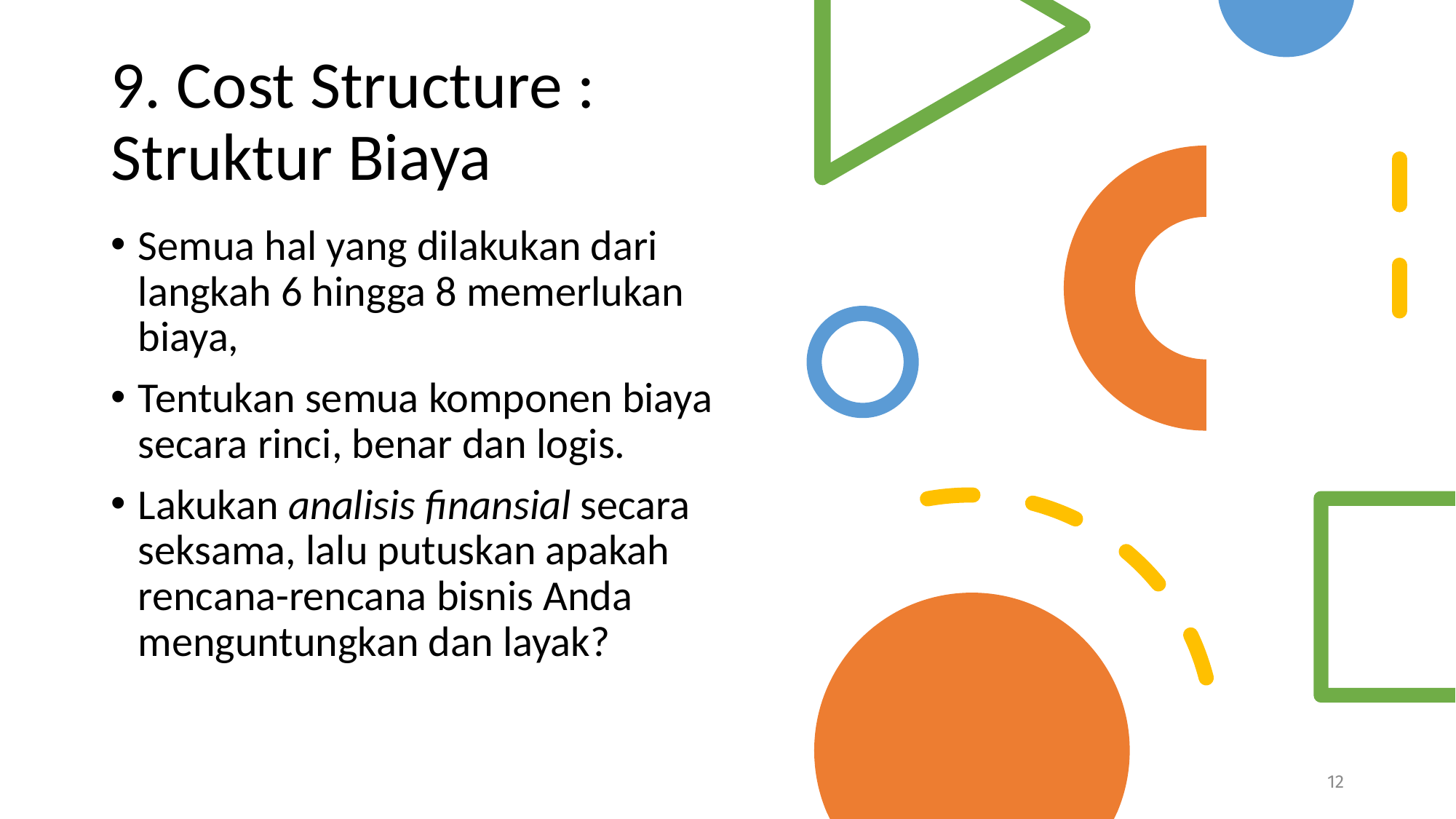

# 9. Cost Structure : Struktur Biaya

Semua hal yang dilakukan dari langkah 6 hingga 8 memerlukan biaya,
Tentukan semua komponen biaya secara rinci, benar dan logis.
Lakukan analisis finansial secara seksama, lalu putuskan apakah rencana-rencana bisnis Anda menguntungkan dan layak?

12